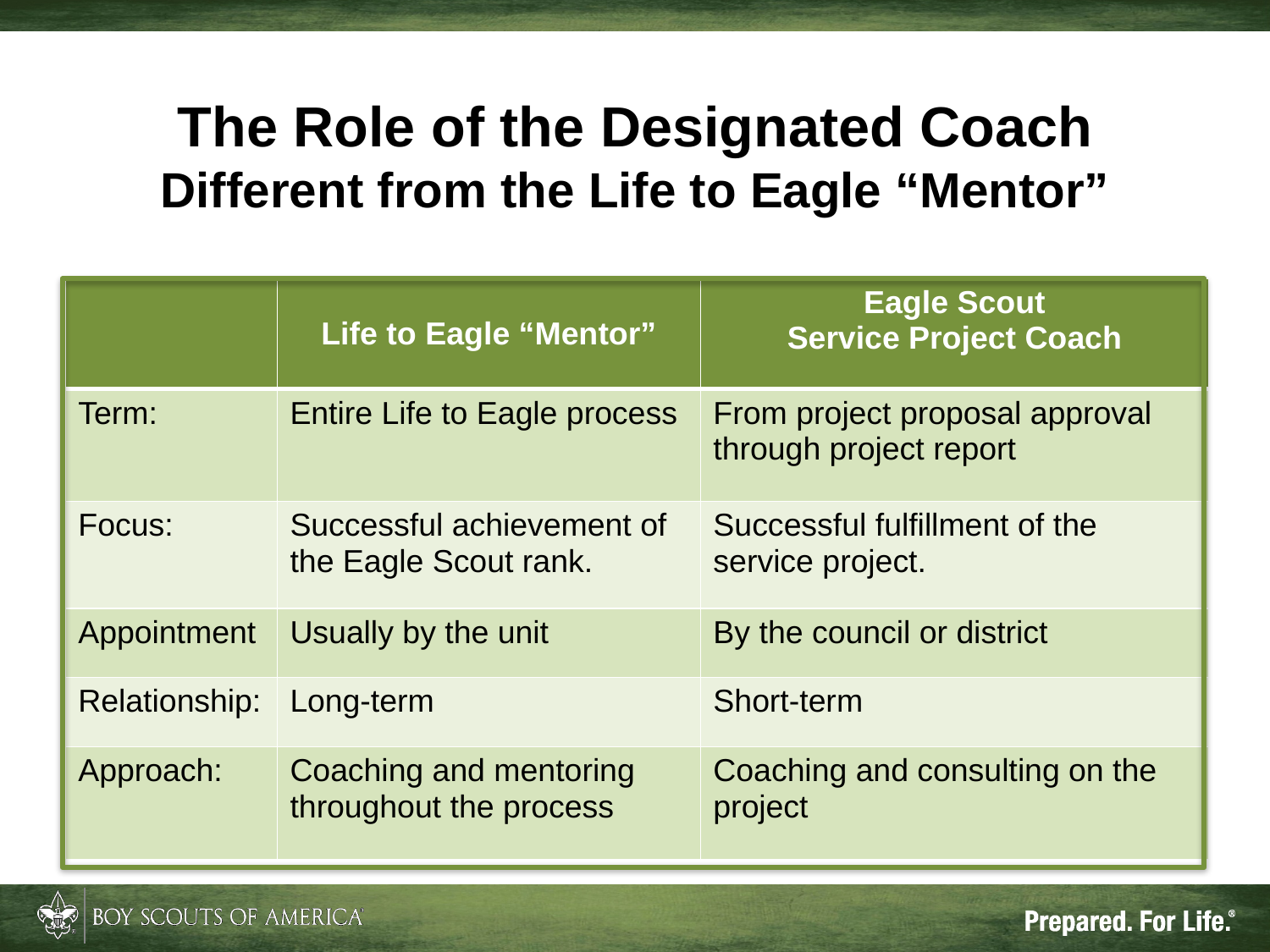

# The Role of the Designated Coach Different from the Life to Eagle “Mentor”

|  | Life to Eagle “Mentor” | Eagle Scout Service Project Coach |
| --- | --- | --- |
| Term: | Entire Life to Eagle process | From project proposal approval through project report |
| Focus: | Successful achievement of the Eagle Scout rank. | Successful fulfillment of the service project. |
| Appointment | Usually by the unit | By the council or district |
| Relationship: | Long-term | Short-term |
| Approach: | Coaching and mentoring throughout the process | Coaching and consulting on the project |